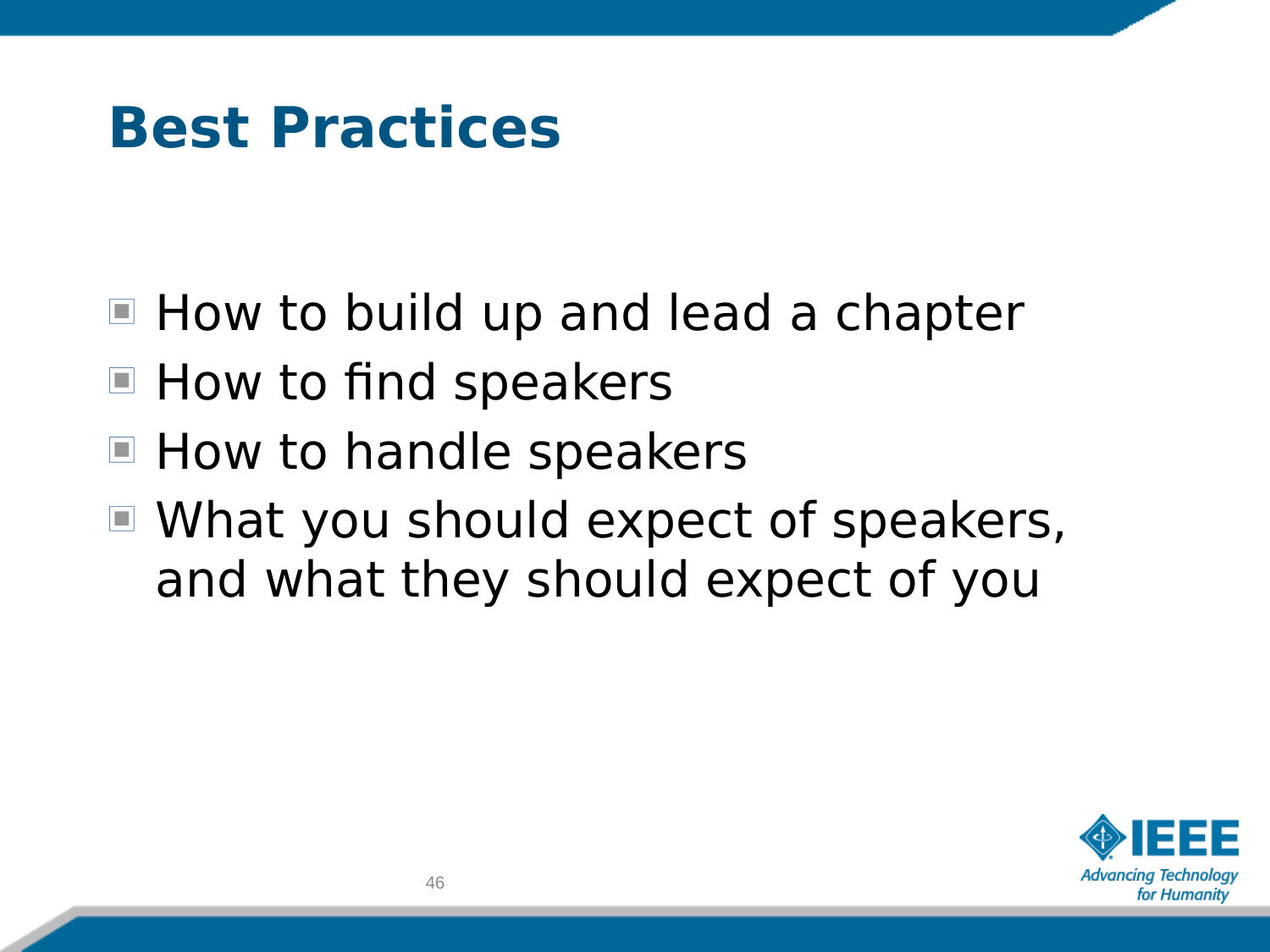

# Best Practices
How to build up and lead a chapter
How to find speakers
How to handle speakers
What you should expect of speakers, and what they should expect of you
46